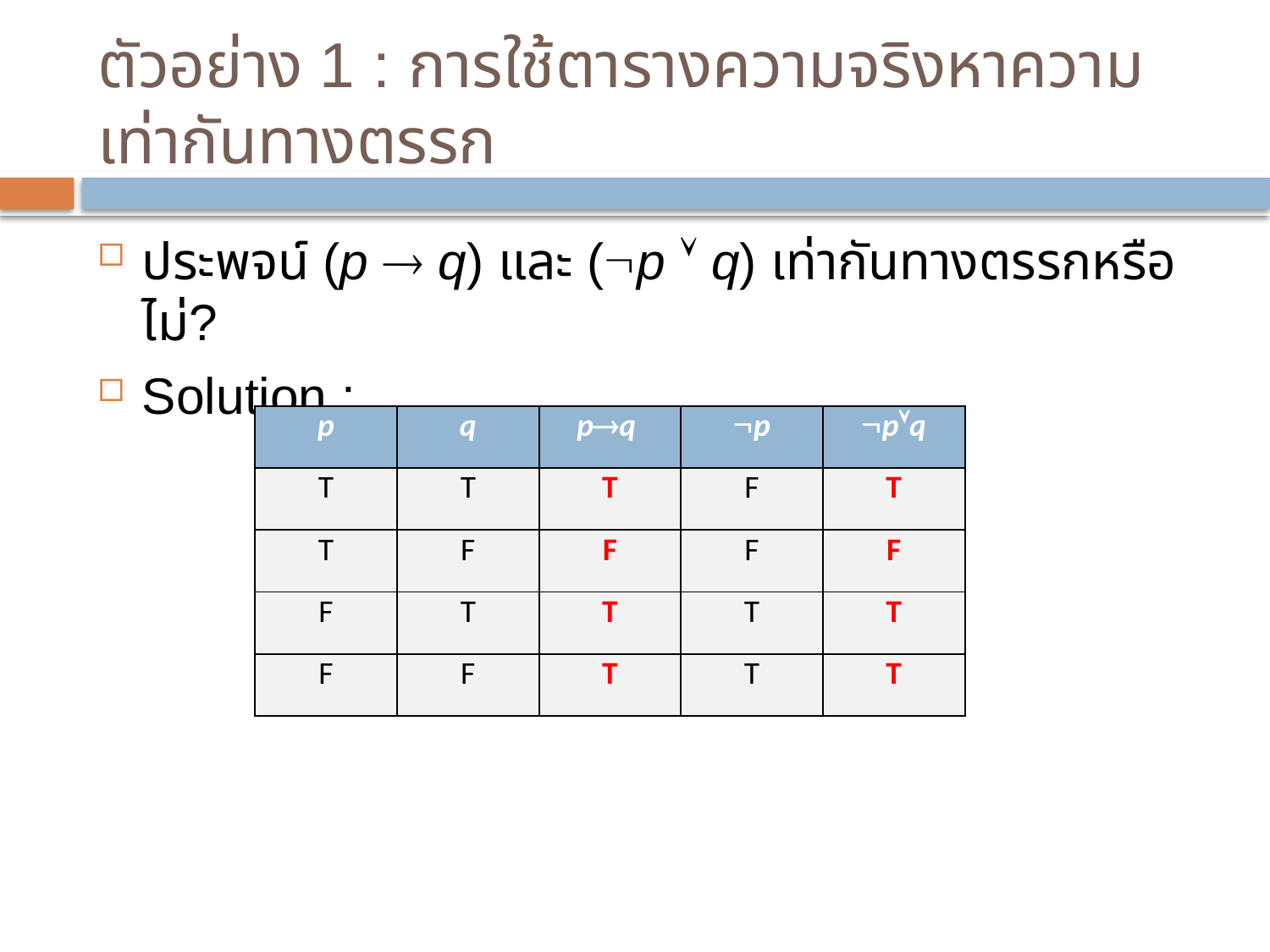

# ตัวอย่าง 1 : การใช้ตารางความจริงหาความเท่ากันทางตรรก
ประพจน์ (p → q) และ (¬p ∨ q) เท่ากันทางตรรกหรือไม่?
Solution :
| p | q | p→q | ¬p | ¬p∨q |
| --- | --- | --- | --- | --- |
| 0 | 0 |  |  |  |
| 0 | 1 |  |  |  |
| 1 | 0 |  |  |  |
| 1 | 1 |  |  |  |
| p | q | p→q | ¬p | ¬p∨q |
| --- | --- | --- | --- | --- |
| 0 | 0 | 1 |  |  |
| 0 | 1 | 1 |  |  |
| 1 | 0 | 0 |  |  |
| 1 | 1 | 1 |  |  |
| p | q | p→q | ¬p | ¬p∨q |
| --- | --- | --- | --- | --- |
| 0 | 0 | 1 | 1 |  |
| 0 | 1 | 1 | 1 |  |
| 1 | 0 | 0 | 0 |  |
| 1 | 1 | 1 | 0 |  |
| p | q | p→q | ¬p | ¬p∨q |
| --- | --- | --- | --- | --- |
| T | T | T | F | T |
| T | F | F | F | F |
| F | T | T | T | T |
| F | F | T | T | T |